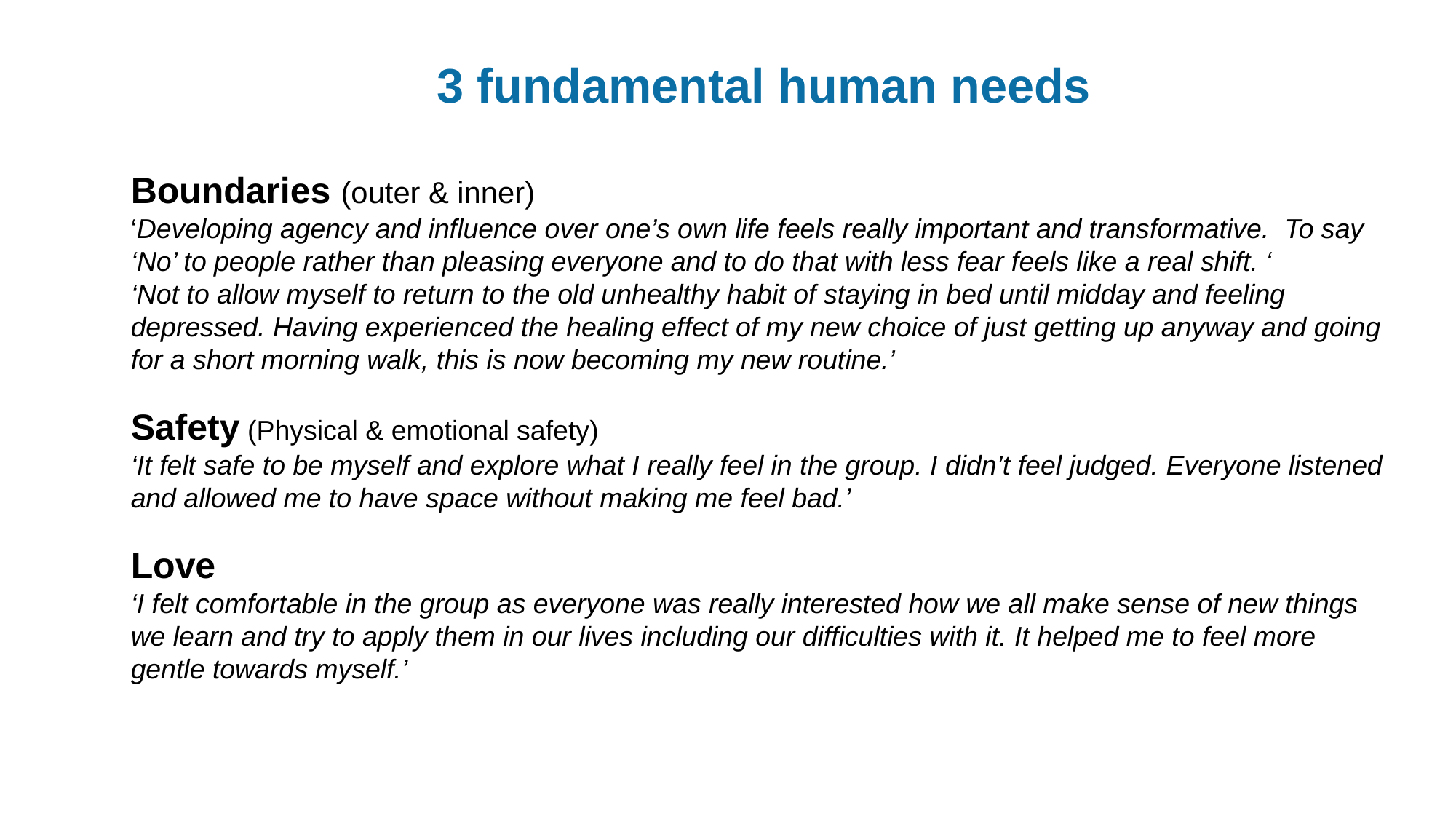

3 fundamental human needs

Boundaries (outer & inner)
‘Developing agency and influence over one’s own life feels really important and transformative.  To say ‘No’ to people rather than pleasing everyone and to do that with less fear feels like a real shift. ‘
‘Not to allow myself to return to the old unhealthy habit of staying in bed until midday and feeling depressed. Having experienced the healing effect of my new choice of just getting up anyway and going for a short morning walk, this is now becoming my new routine.’

Safety (Physical & emotional safety)
‘It felt safe to be myself and explore what I really feel in the group. I didn’t feel judged. Everyone listened and allowed me to have space without making me feel bad.’

Love
‘I felt comfortable in the group as everyone was really interested how we all make sense of new things we learn and try to apply them in our lives including our difficulties with it. It helped me to feel more gentle towards myself.’